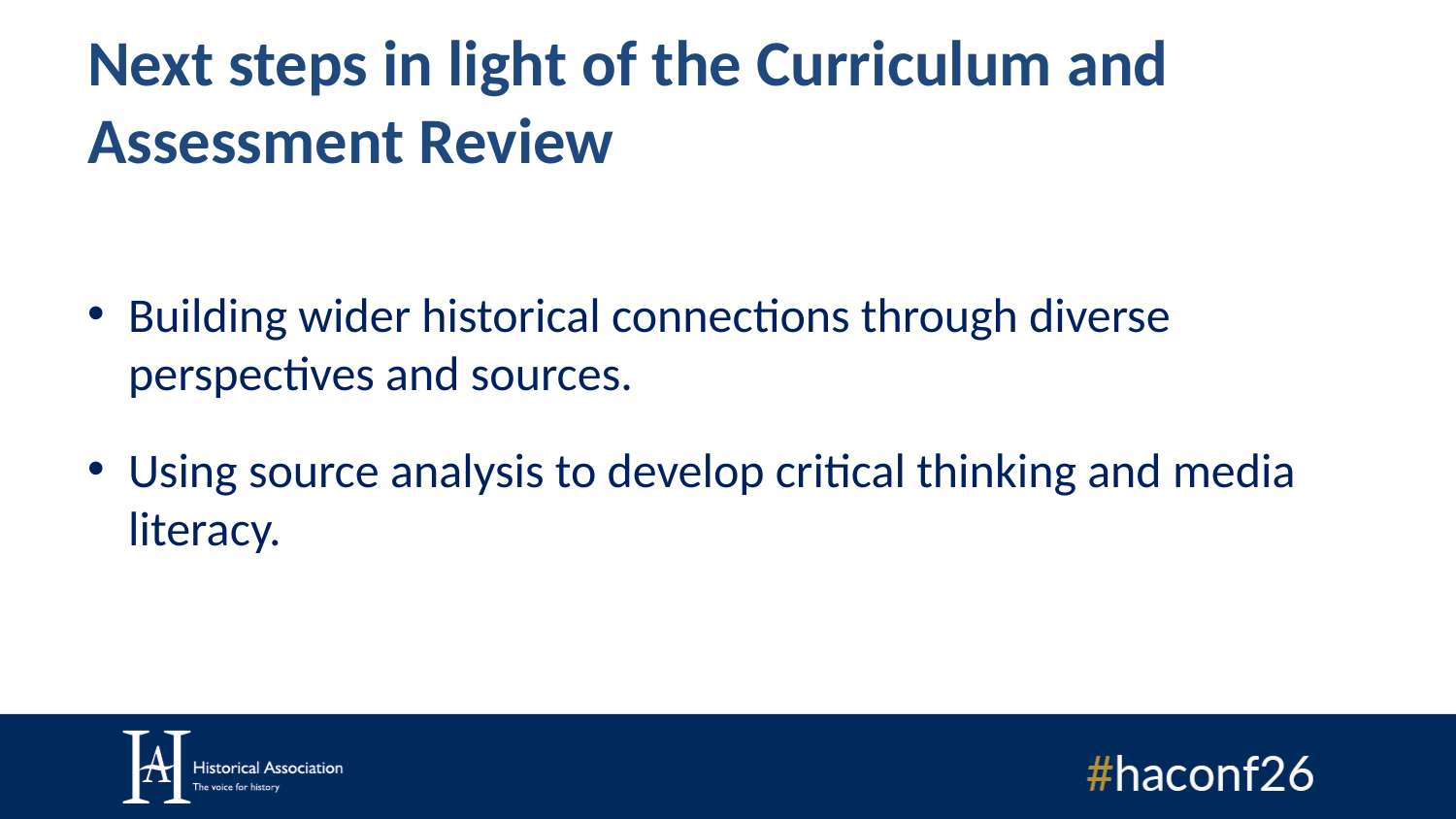

# Next steps in light of the Curriculum and Assessment Review

Building wider historical connections through diverse perspectives and sources.

Using source analysis to develop critical thinking and media literacy.